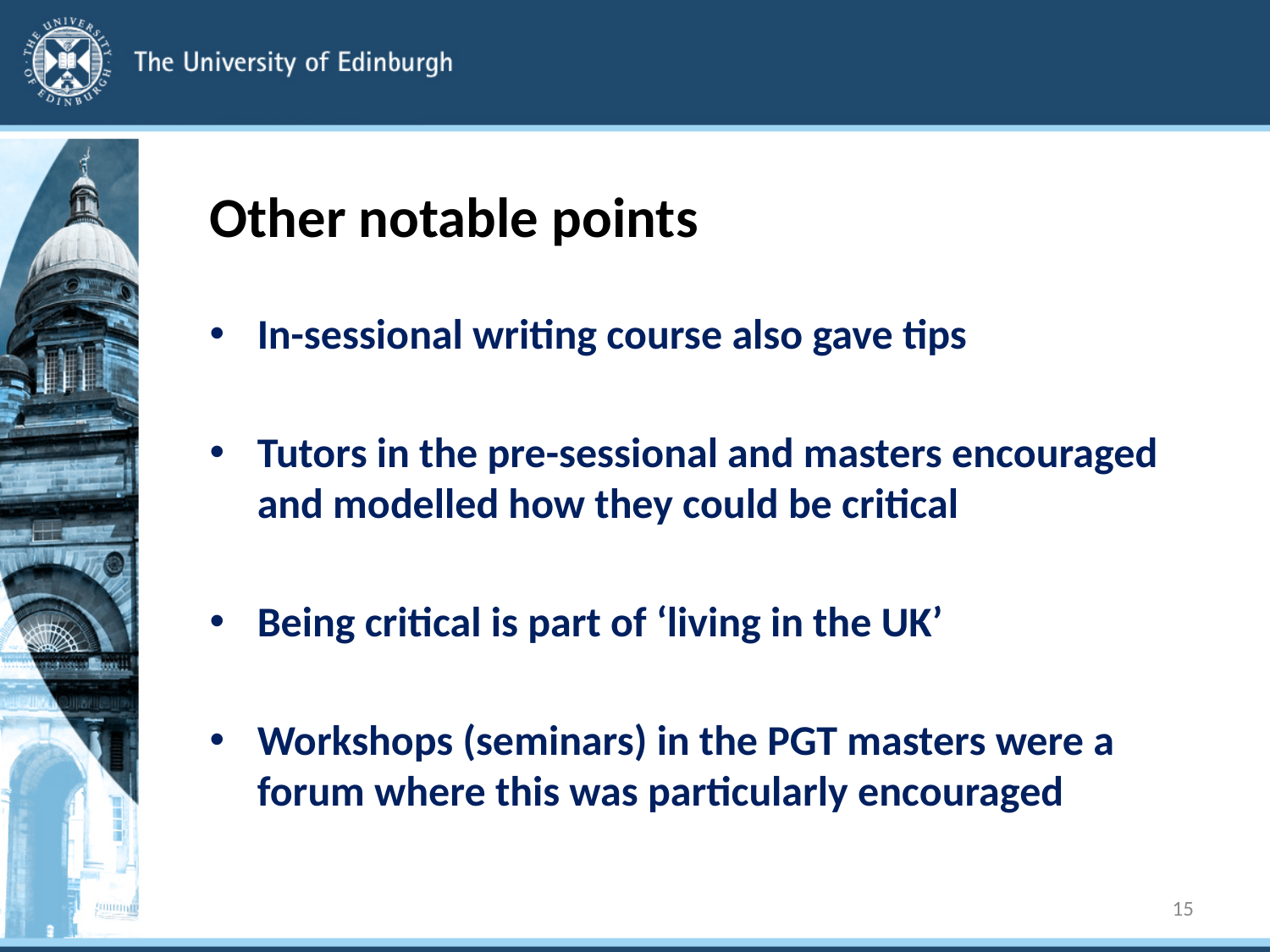

# Other notable points
In-sessional writing course also gave tips

Tutors in the pre-sessional and masters encouraged and modelled how they could be critical

Being critical is part of ‘living in the UK’

Workshops (seminars) in the PGT masters were a forum where this was particularly encouraged

15